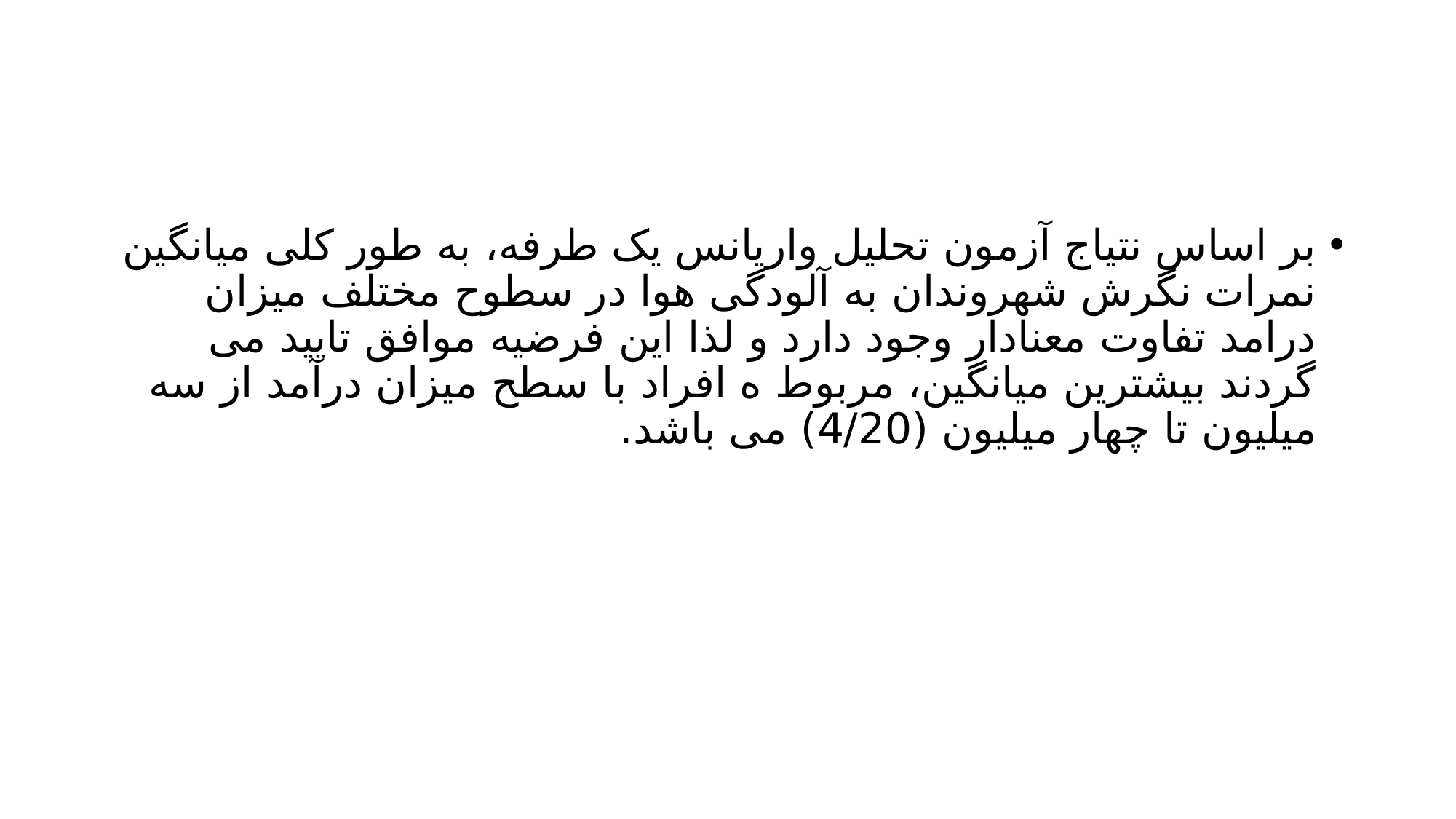

#
بر اساس نتیاج آزمون تحلیل واریانس یک طرفه، به طور کلی میانگین نمرات نگرش شهروندان به آلودگی هوا در سطوح مختلف میزان درامد تفاوت معنادار وجود دارد و لذا این فرضیه موافق تایید می گردند بیشترین میانگین، مربوط ه افراد با سطح میزان درآمد از سه میلیون تا چهار میلیون (4/20) می باشد.